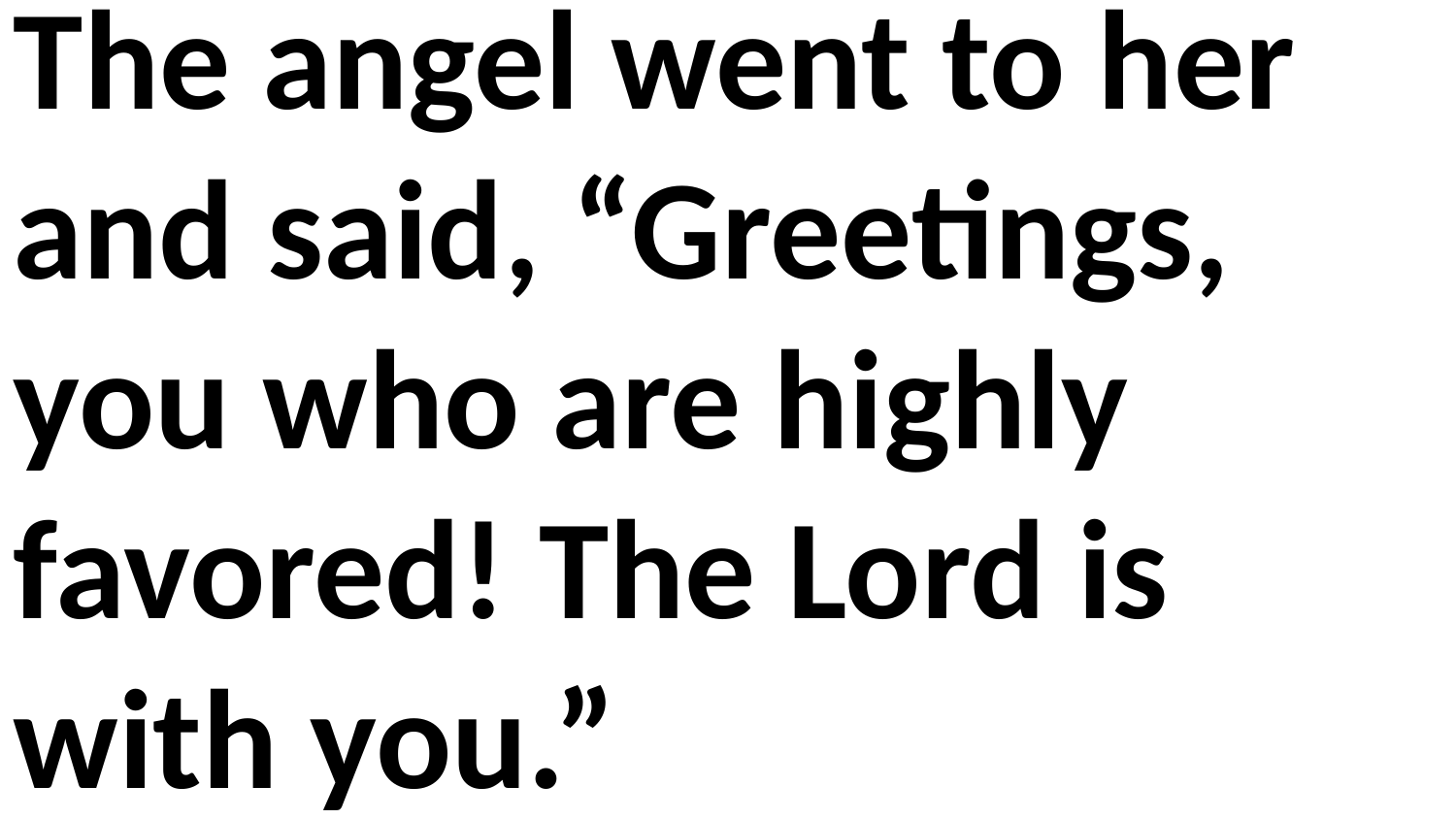

The angel went to her and said, “Greetings, you who are highly favored! The Lord is with you.”